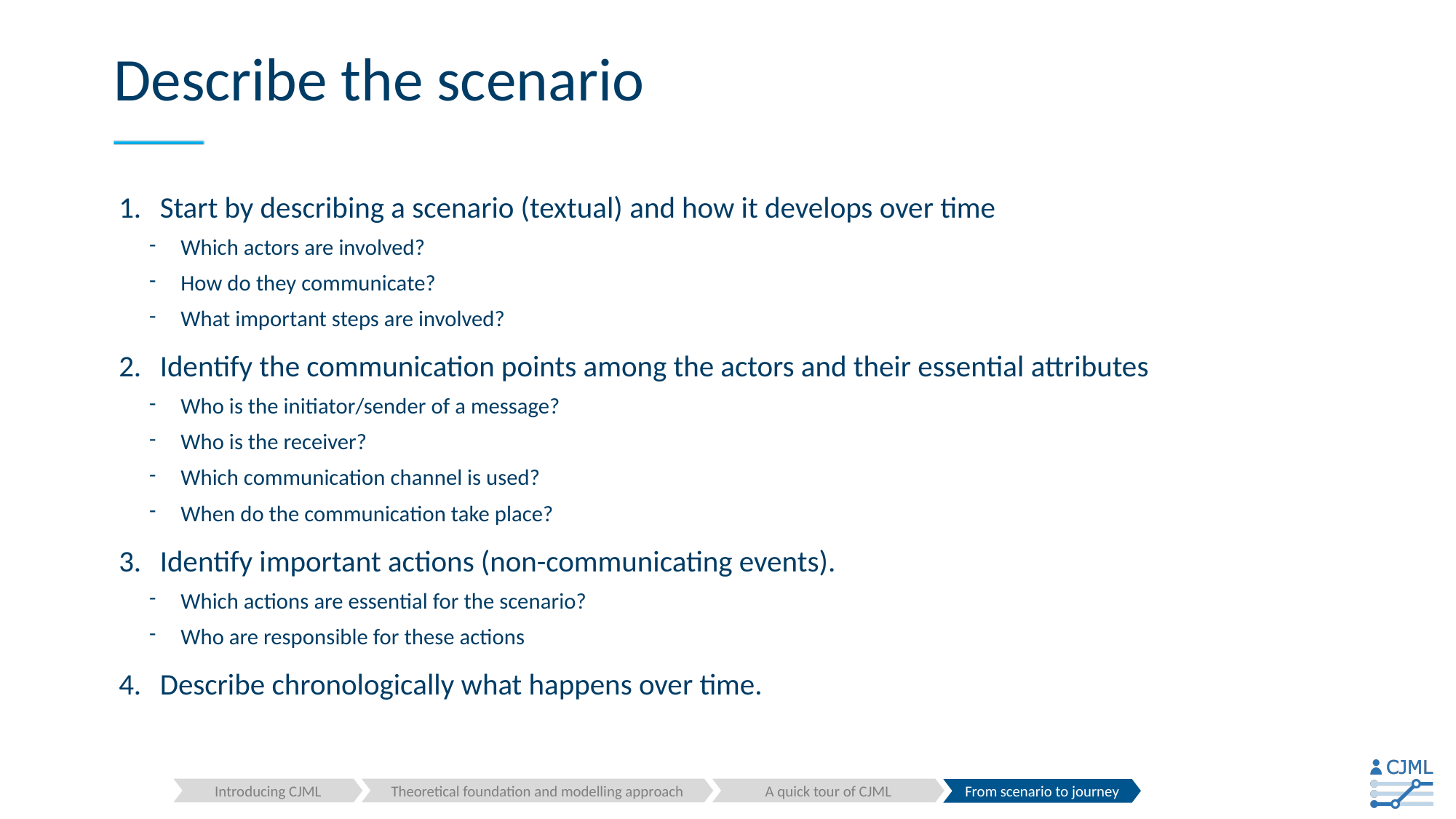

# Describe the scenario
Start by describing a scenario (textual) and how it develops over time
Which actors are involved?
How do they communicate?
What important steps are involved?
Identify the communication points among the actors and their essential attributes
Who is the initiator/sender of a message?
Who is the receiver?
Which communication channel is used?
When do the communication take place?
Identify important actions (non-communicating events).
Which actions are essential for the scenario?
Who are responsible for these actions
Describe chronologically what happens over time.

Introducing CJML
Theoretical foundation and modelling approach
A quick tour of CJML
From scenario to journey